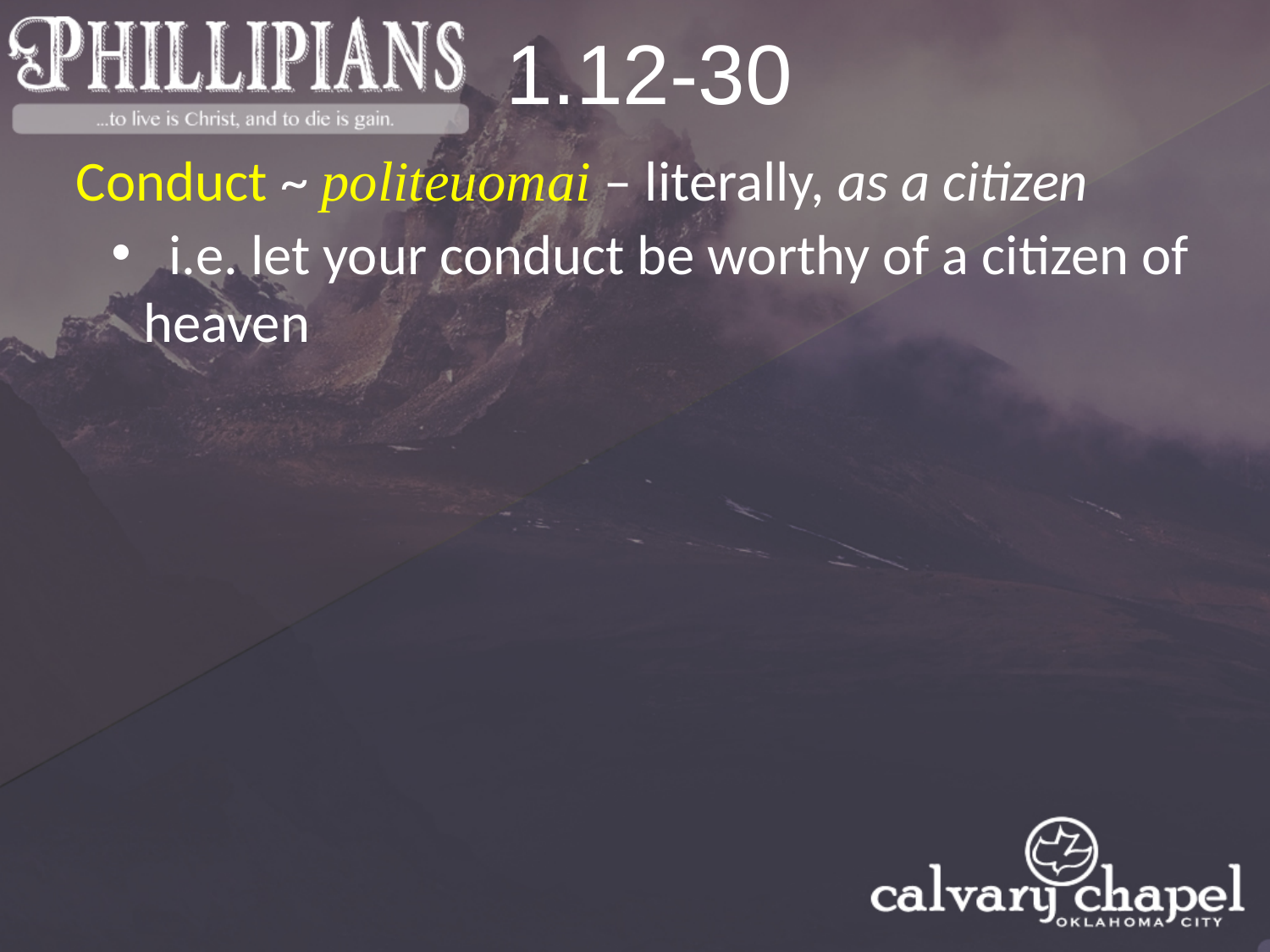

1.12-30
Conduct ~ politeuomai – literally, as a citizen
  i.e. let your conduct be worthy of a citizen of heaven